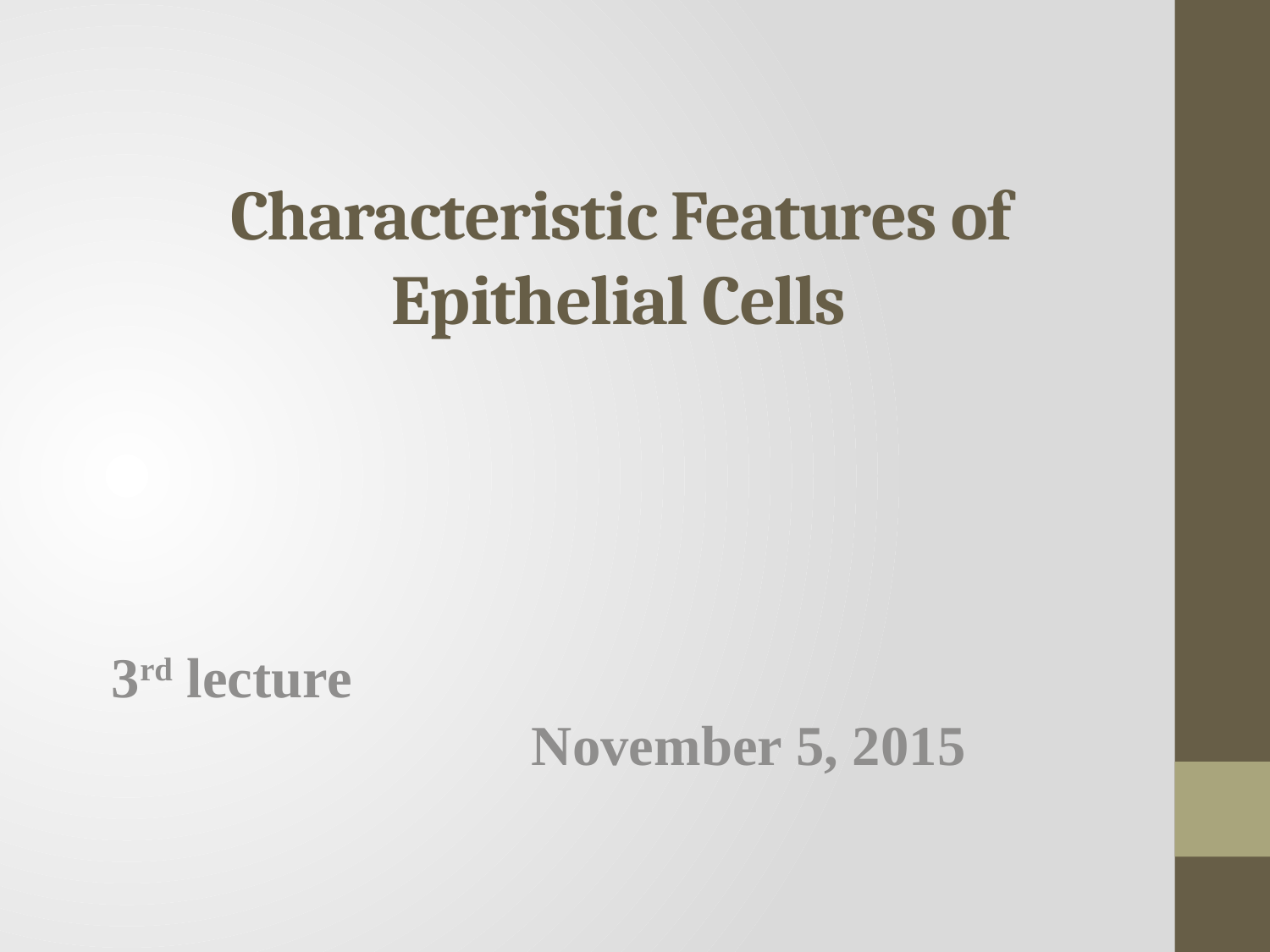

# Characteristic Features of Epithelial Cells
3rd lecture                                                                          November 5, 2015